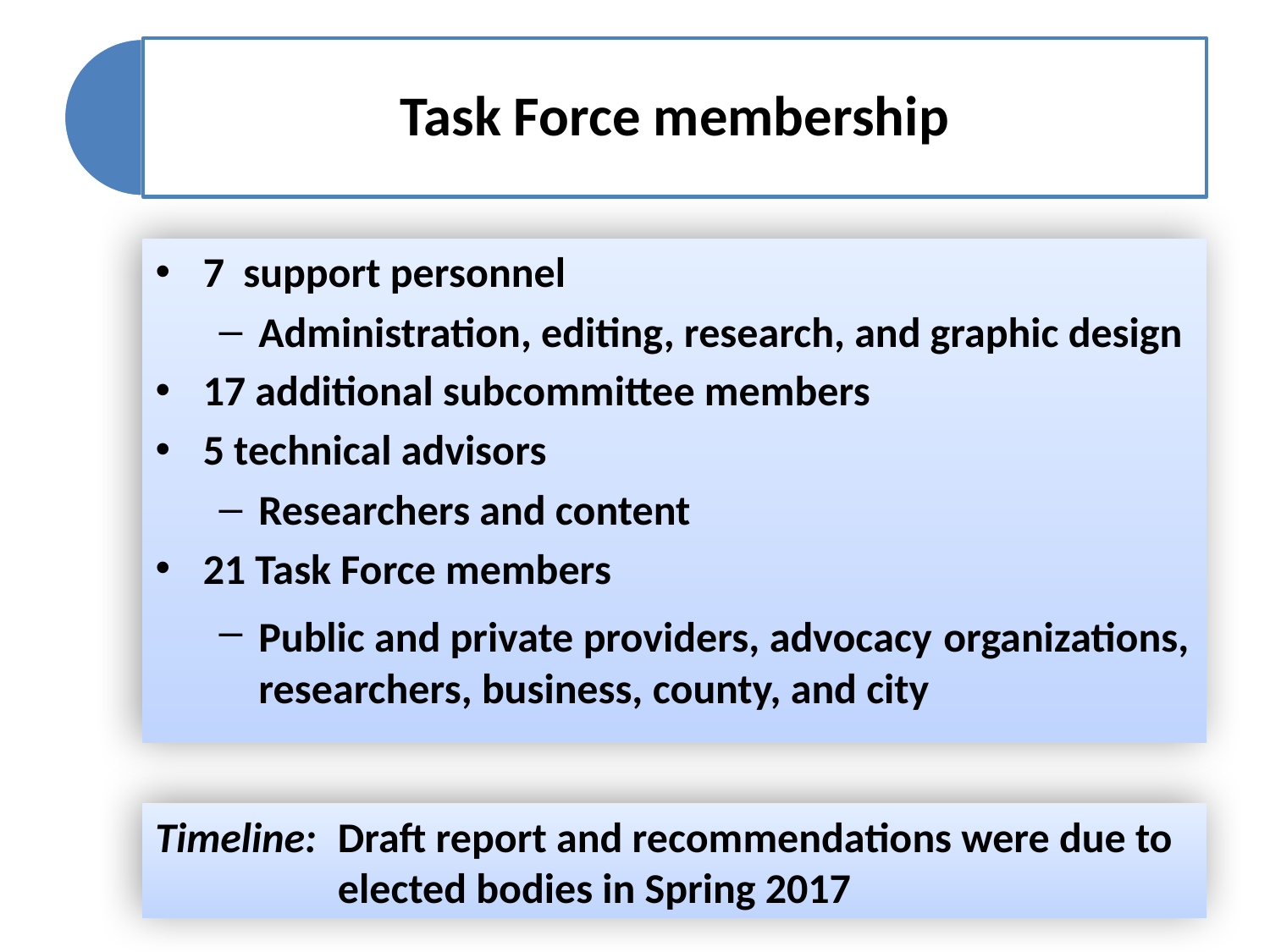

Task Force membership
7  support personnel
Administration, editing, research, and graphic design
17 additional subcommittee members
5 technical advisors
Researchers and content
21 Task Force members
Public and private providers, advocacy organizations, researchers, business, county, and city
Timeline:	Draft report and recommendations were due to elected bodies in Spring 2017